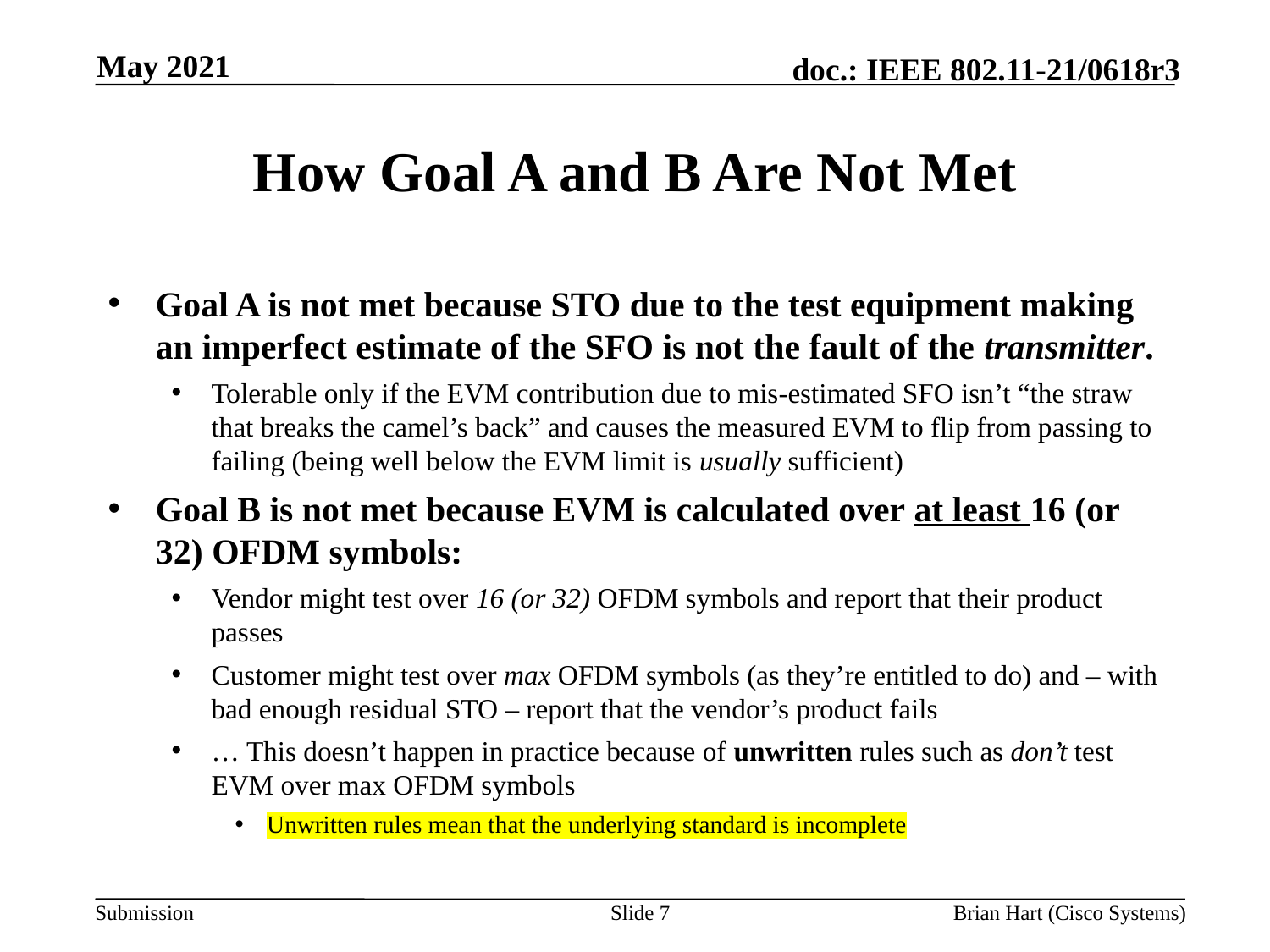

May 2021
# How Goal A and B Are Not Met
Goal A is not met because STO due to the test equipment making an imperfect estimate of the SFO is not the fault of the transmitter.
Tolerable only if the EVM contribution due to mis-estimated SFO isn’t “the straw that breaks the camel’s back” and causes the measured EVM to flip from passing to failing (being well below the EVM limit is usually sufficient)
Goal B is not met because EVM is calculated over at least 16 (or 32) OFDM symbols:
Vendor might test over 16 (or 32) OFDM symbols and report that their product passes
Customer might test over max OFDM symbols (as they’re entitled to do) and – with bad enough residual STO – report that the vendor’s product fails
… This doesn’t happen in practice because of unwritten rules such as don’t test EVM over max OFDM symbols
Unwritten rules mean that the underlying standard is incomplete
Slide 7
Brian Hart (Cisco Systems)